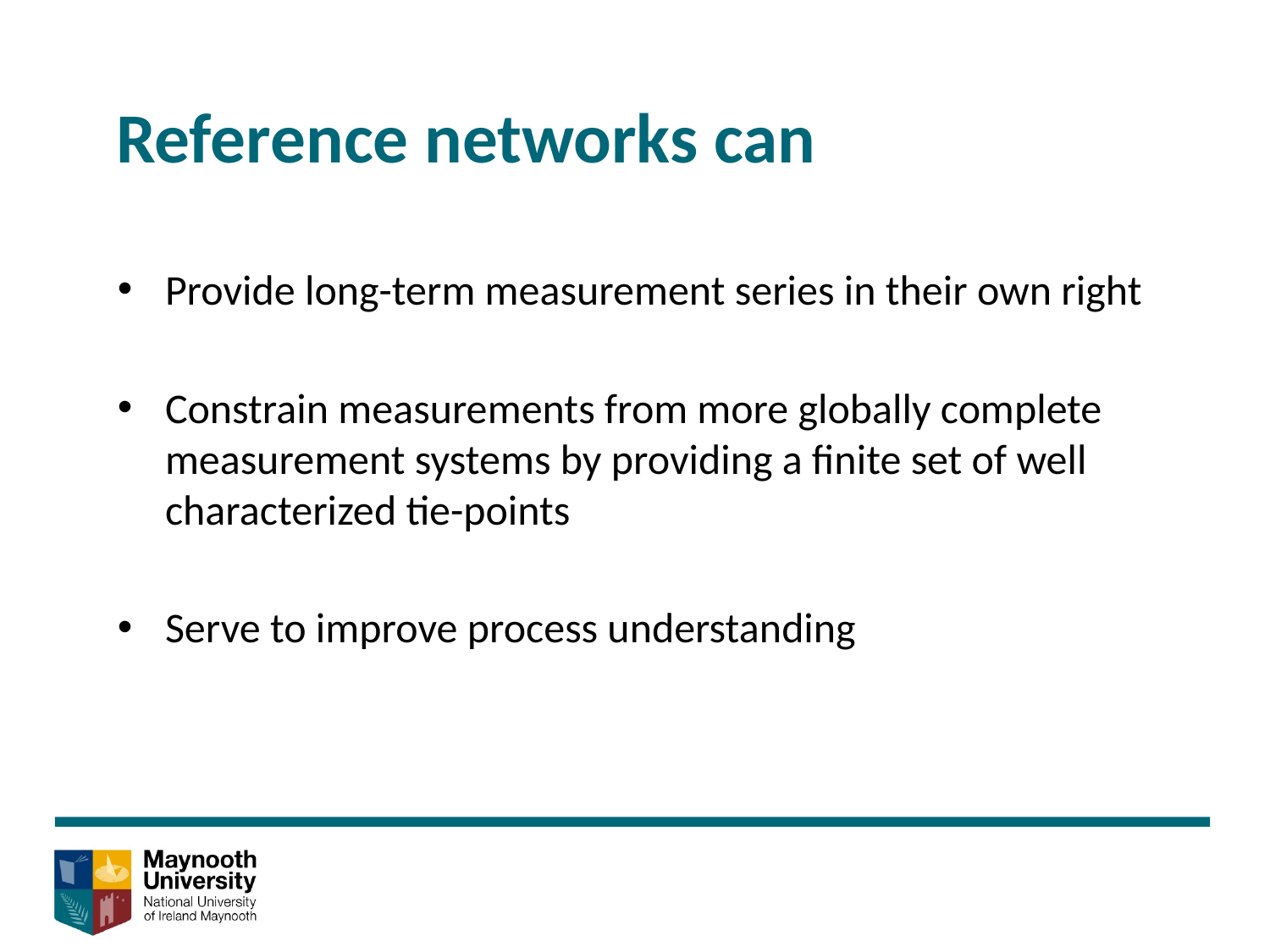

Reference networks can
Provide long-term measurement series in their own right

Constrain measurements from more globally complete measurement systems by providing a finite set of well characterized tie-points

Serve to improve process understanding